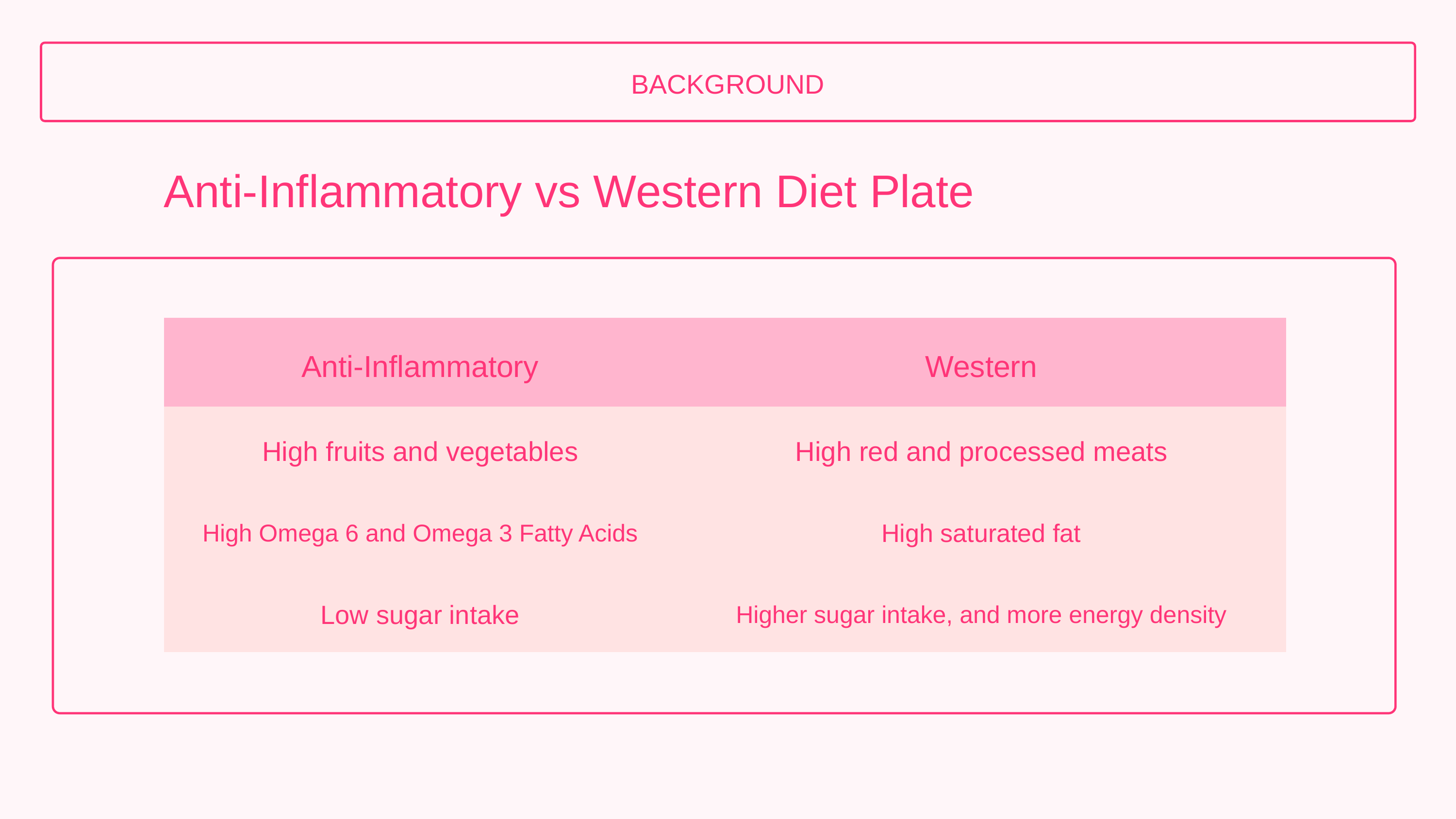

BACKGROUND
Anti-Inflammatory vs Western Diet Plate

| Anti-Inflammatory | Western |
| --- | --- |
| High fruits and vegetables | High red and processed meats |
| High Omega 6 and Omega 3 Fatty Acids | High saturated fat |
| Low sugar intake | Higher sugar intake, and more energy density |